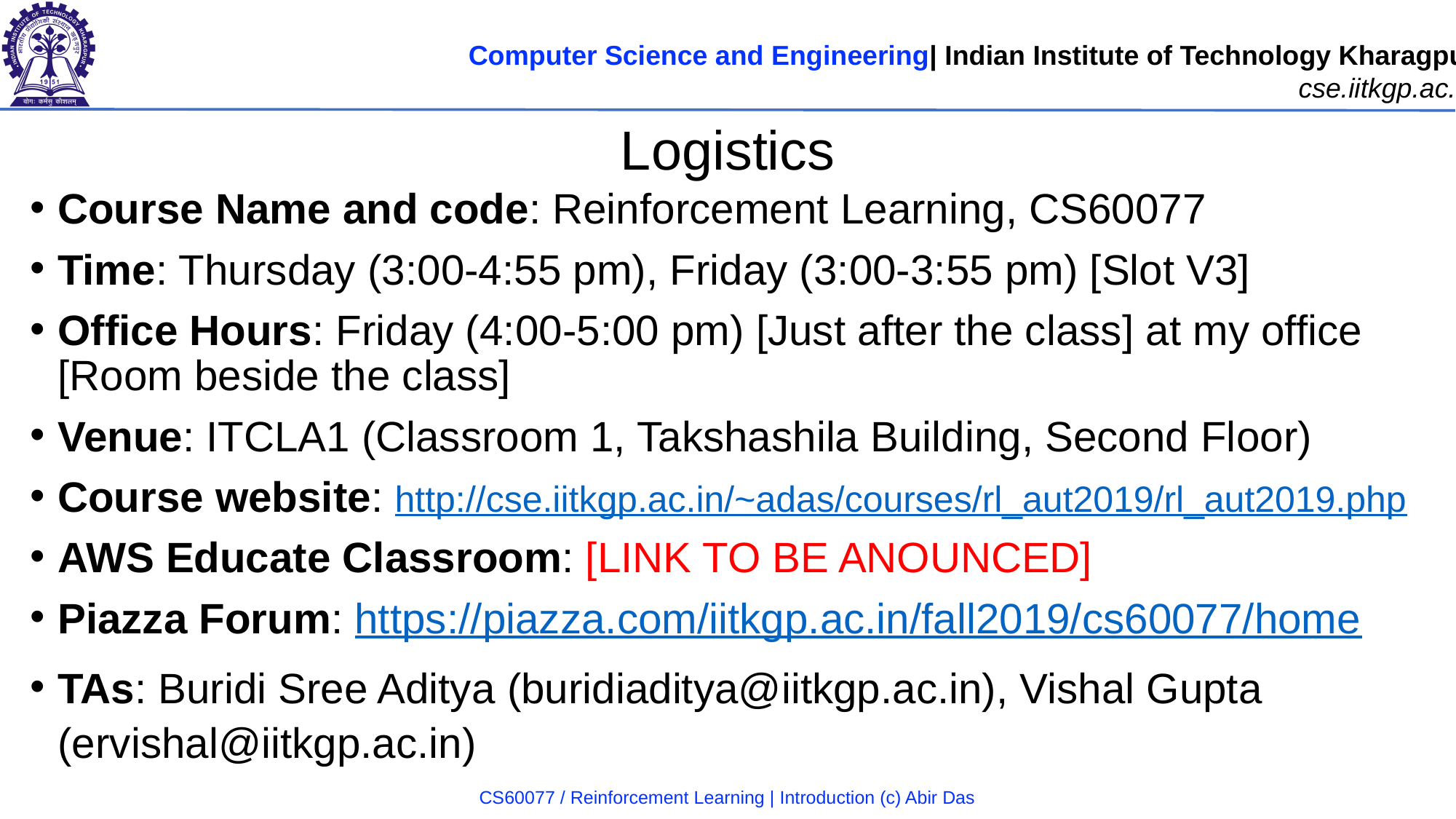

# Logistics
Course Name and code: Reinforcement Learning, CS60077
Time: Thursday (3:00-4:55 pm), Friday (3:00-3:55 pm) [Slot V3]
Office Hours: Friday (4:00-5:00 pm) [Just after the class] at my office [Room beside the class]
Venue: ITCLA1 (Classroom 1, Takshashila Building, Second Floor)
Course website: http://cse.iitkgp.ac.in/~adas/courses/rl_aut2019/rl_aut2019.php
AWS Educate Classroom: [LINK TO BE ANOUNCED]
Piazza Forum: https://piazza.com/iitkgp.ac.in/fall2019/cs60077/home
TAs: Buridi Sree Aditya (buridiaditya@iitkgp.ac.in), Vishal Gupta (ervishal@iitkgp.ac.in)
CS60077 / Reinforcement Learning | Introduction (c) Abir Das